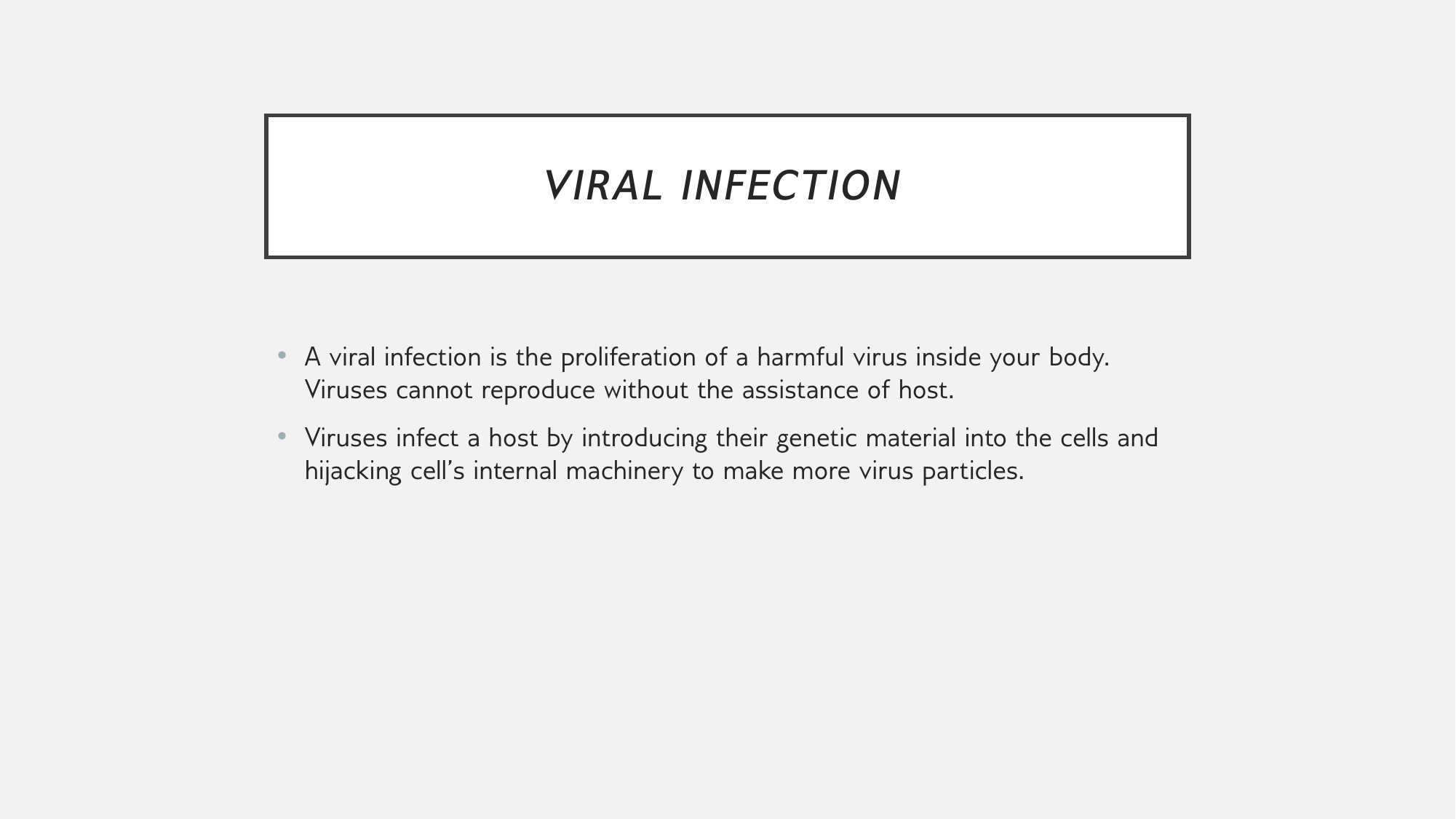

# Viral infection
A viral infection is the proliferation of a harmful virus inside your body. Viruses cannot reproduce without the assistance of host.
Viruses infect a host by introducing their genetic material into the cells and hijacking cell’s internal machinery to make more virus particles.